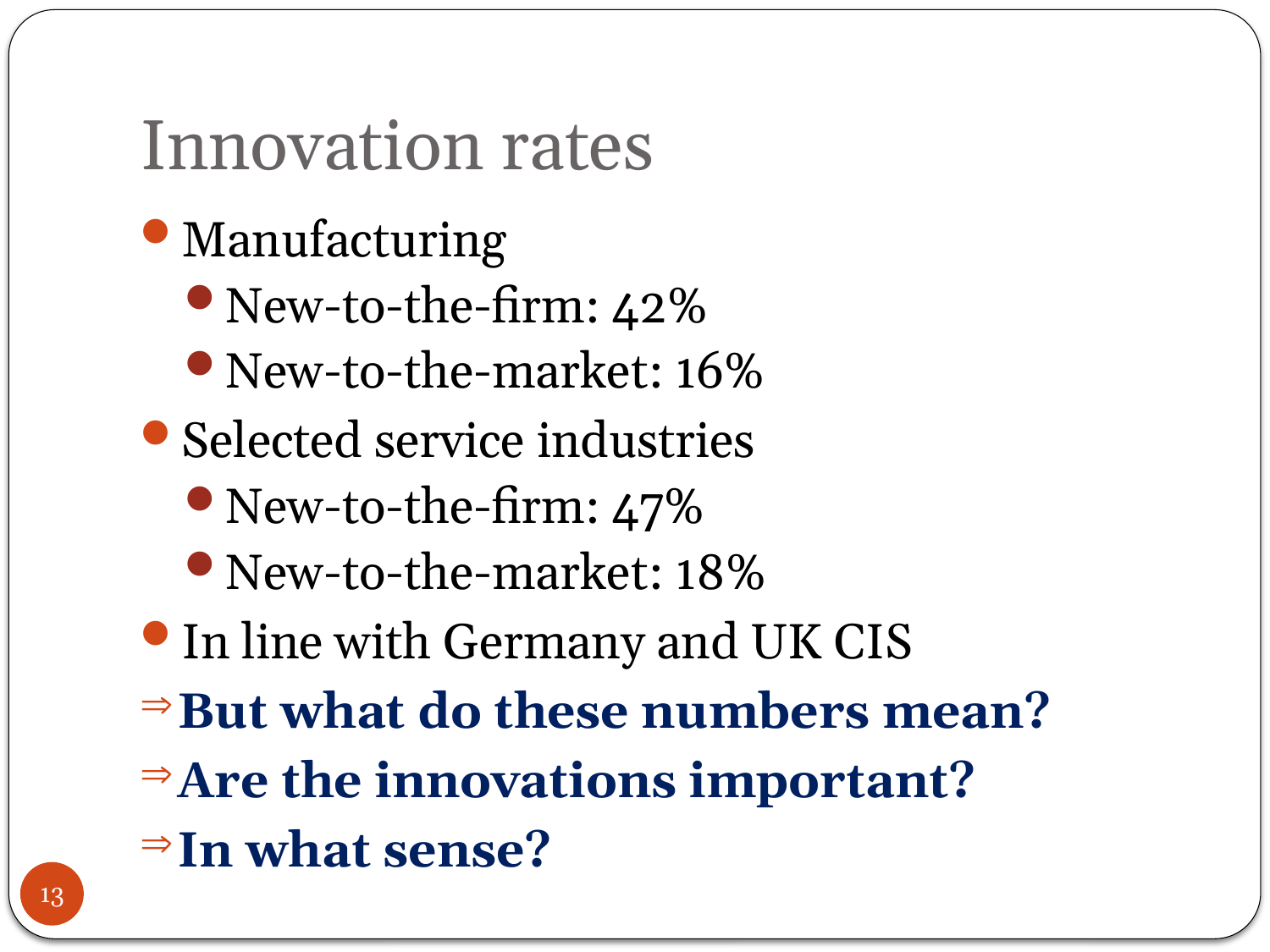

# Innovation rates
Manufacturing
New-to-the-firm: 42%
New-to-the-market: 16%
Selected service industries
New-to-the-firm: 47%
New-to-the-market: 18%
In line with Germany and UK CIS
But what do these numbers mean?
Are the innovations important?
In what sense?
13